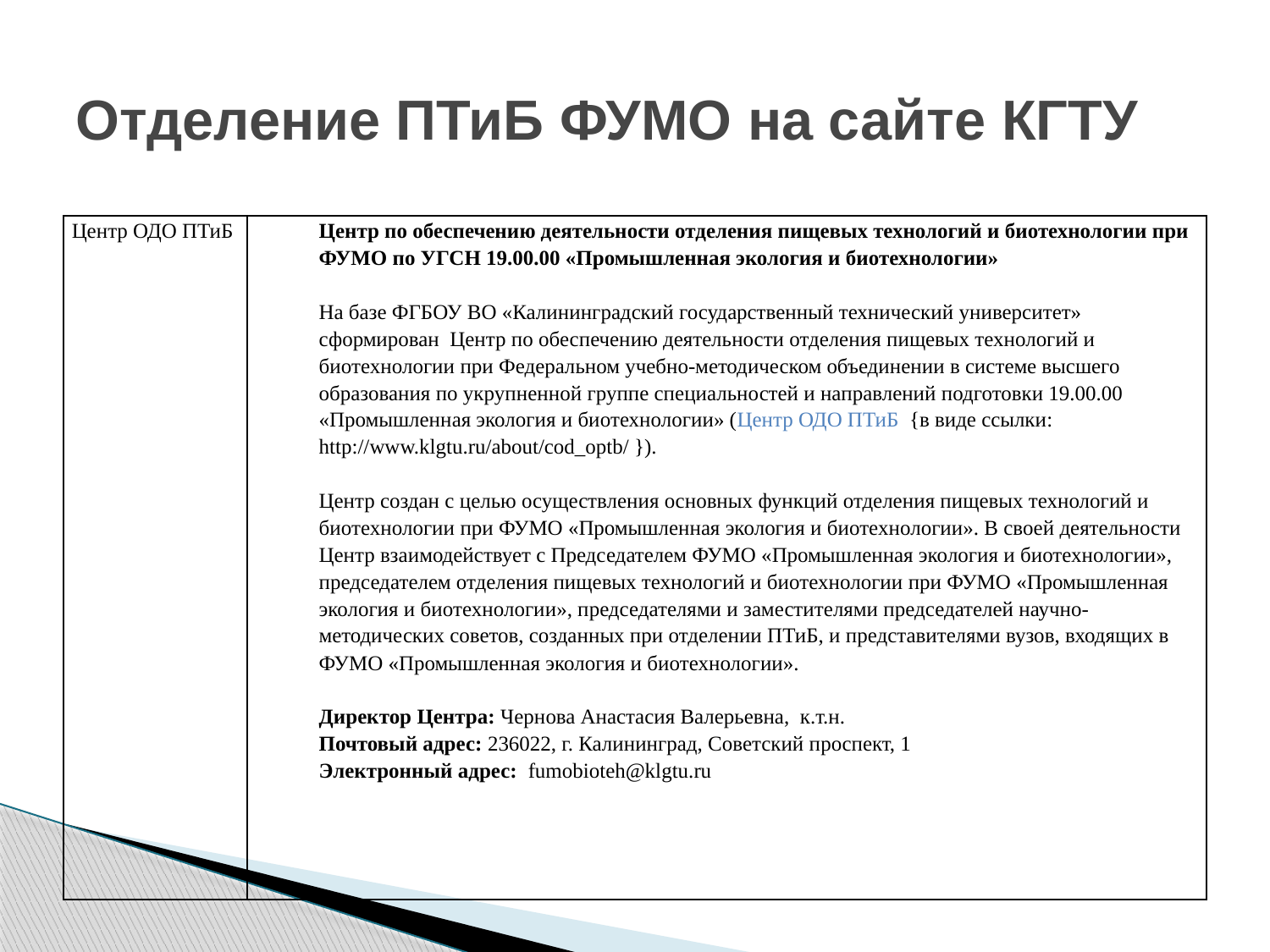

# Отделение ПТиБ ФУМО на сайте КГТУ
| Центр ОДО ПТиБ | Центр по обеспечению деятельности отделения пищевых технологий и биотехнологии при ФУМО по УГСН 19.00.00 «Промышленная экология и биотехнологии»   На базе ФГБОУ ВО «Калининградский государственный технический университет» сформирован Центр по обеспечению деятельности отделения пищевых технологий и биотехнологии при Федеральном учебно-методическом объединении в системе высшего образования по укрупненной группе специальностей и направлений подготовки 19.00.00 «Промышленная экология и биотехнологии» (Центр ОДО ПТиБ {в виде ссылки: http://www.klgtu.ru/about/cod\_optb/ }).   Центр создан с целью осуществления основных функций отделения пищевых технологий и биотехнологии при ФУМО «Промышленная экология и биотехнологии». В своей деятельности Центр взаимодействует с Председателем ФУМО «Промышленная экология и биотехнологии», председателем отделения пищевых технологий и биотехнологии при ФУМО «Промышленная экология и биотехнологии», председателями и заместителями председателей научно-методических советов, созданных при отделении ПТиБ, и представителями вузов, входящих в ФУМО «Промышленная экология и биотехнологии».   Директор Центра: Чернова Анастасия Валерьевна, к.т.н. Почтовый адрес: 236022, г. Калининград, Советский проспект, 1 Электронный адрес: fumobioteh@klgtu.ru |
| --- | --- |